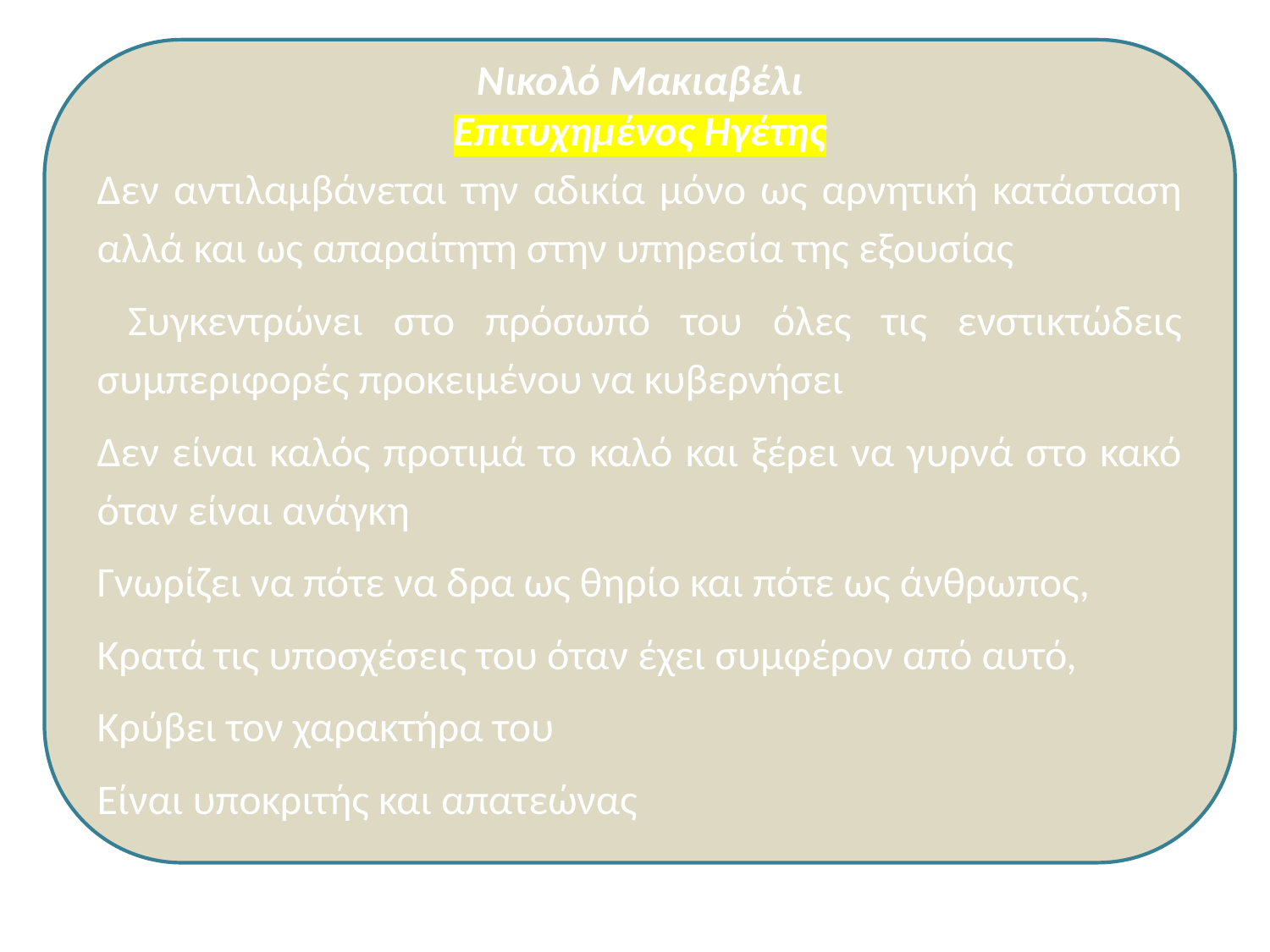

Νικολό Μακιαβέλι
Επιτυχημένος Ηγέτης
Δεν αντιλαμβάνεται την αδικία μόνο ως αρνητική κατάσταση αλλά και ως απαραίτητη στην υπηρεσία της εξουσίας
 Συγκεντρώνει στο πρόσωπό του όλες τις ενστικτώδεις συμπεριφορές προκειμένου να κυβερνήσει
Δεν είναι καλός προτιμά το καλό και ξέρει να γυρνά στο κακό όταν είναι ανάγκη
Γνωρίζει να πότε να δρα ως θηρίο και πότε ως άνθρωπος,
Κρατά τις υποσχέσεις του όταν έχει συμφέρον από αυτό,
Κρύβει τον χαρακτήρα του
Είναι υποκριτής και απατεώνας